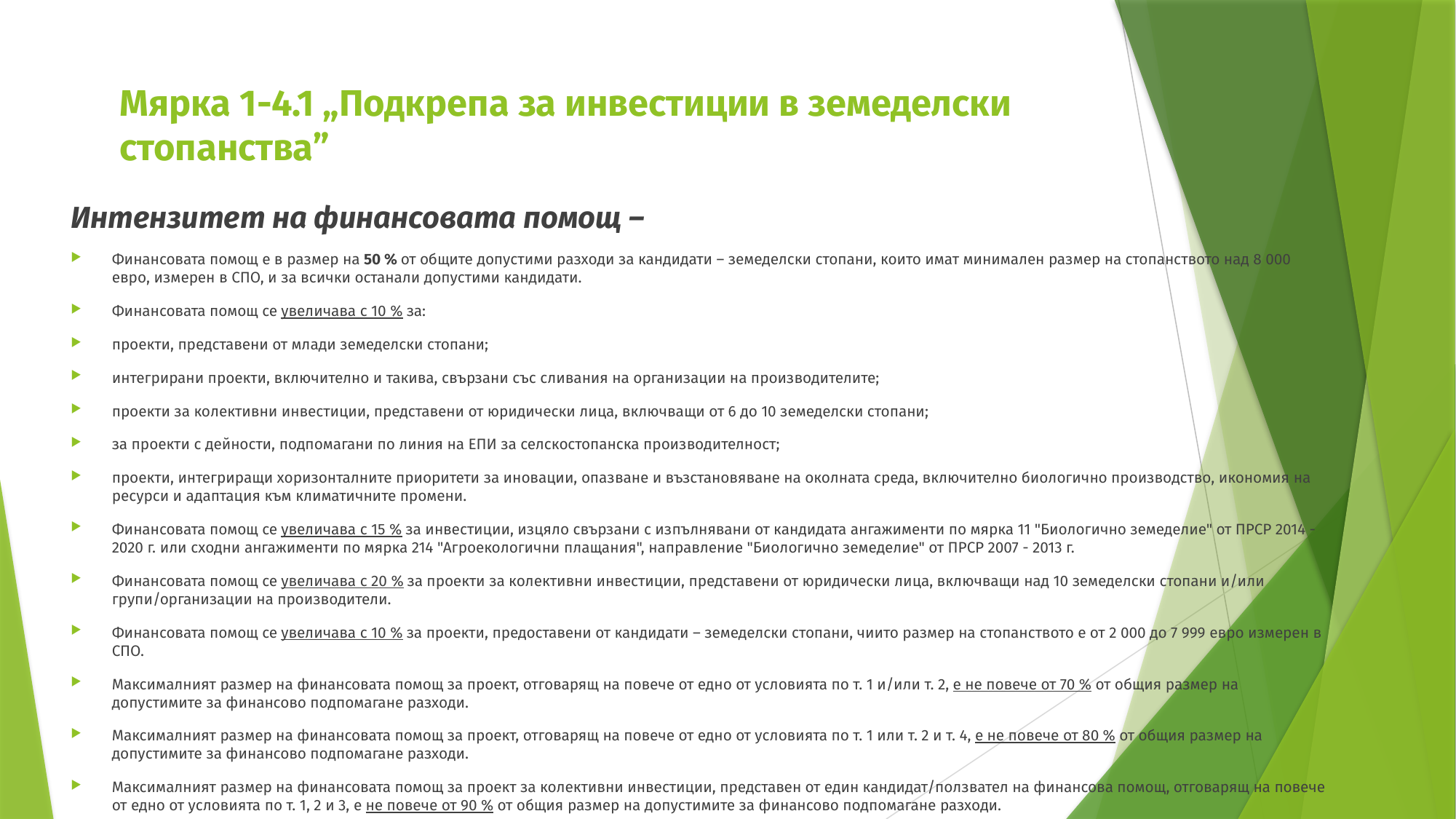

# Мярка 1-4.1 „Подкрепа за инвестиции в земеделски стопанства”
Интензитет на финансовата помощ –
Финансовата помощ е в размер на 50 % от общите допустими разходи за кандидати – земеделски стопани, които имат минимален размер на стопанството над 8 000 евро, измерен в СПО, и за всички останали допустими кандидати.
Финансовата помощ се увеличава с 10 % за:
проекти, представени от млади земеделски стопани;
интегрирани проекти, включително и такива, свързани със сливания на организации на производителите;
проекти за колективни инвестиции, представени от юридически лица, включващи от 6 до 10 земеделски стопани;
за проекти с дейности, подпомагани по линия на ЕПИ за селскостопанска производителност;
проекти, интегриращи хоризонталните приоритети за иновации, опазване и възстановяване на околната среда, включително биологично производство, икономия на ресурси и адаптация към климатичните промени.
Финансовата помощ се увеличава с 15 % за инвестиции, изцяло свързани с изпълнявани от кандидата ангажименти по мярка 11 "Биологично земеделие" от ПРСР 2014 - 2020 г. или сходни ангажименти по мярка 214 "Агроекологични плащания", направление "Биологично земеделие" от ПРСР 2007 - 2013 г.
Финансовата помощ се увеличава с 20 % за проекти за колективни инвестиции, представени от юридически лица, включващи над 10 земеделски стопани и/или групи/организации на производители.
Финансовата помощ се увеличава с 10 % за проекти, предоставени от кандидати – земеделски стопани, чиито размер на стопанството е от 2 000 до 7 999 евро измерен в СПО.
Максималният размер на финансовата помощ за проект, отговарящ на повече от едно от условията по т. 1 и/или т. 2, е не повече от 70 % от общия размер на допустимите за финансово подпомагане разходи.
Максималният размер на финансовата помощ за проект, отговарящ на повече от едно от условията по т. 1 или т. 2 и т. 4, е не повече от 80 % от общия размер на допустимите за финансово подпомагане разходи.
Максималният размер на финансовата помощ за проект за колективни инвестиции, представен от един кандидат/ползвател на финансова помощ, отговарящ на повече от едно от условията по т. 1, 2 и 3, е не повече от 90 % от общия размер на допустимите за финансово подпомагане разходи.